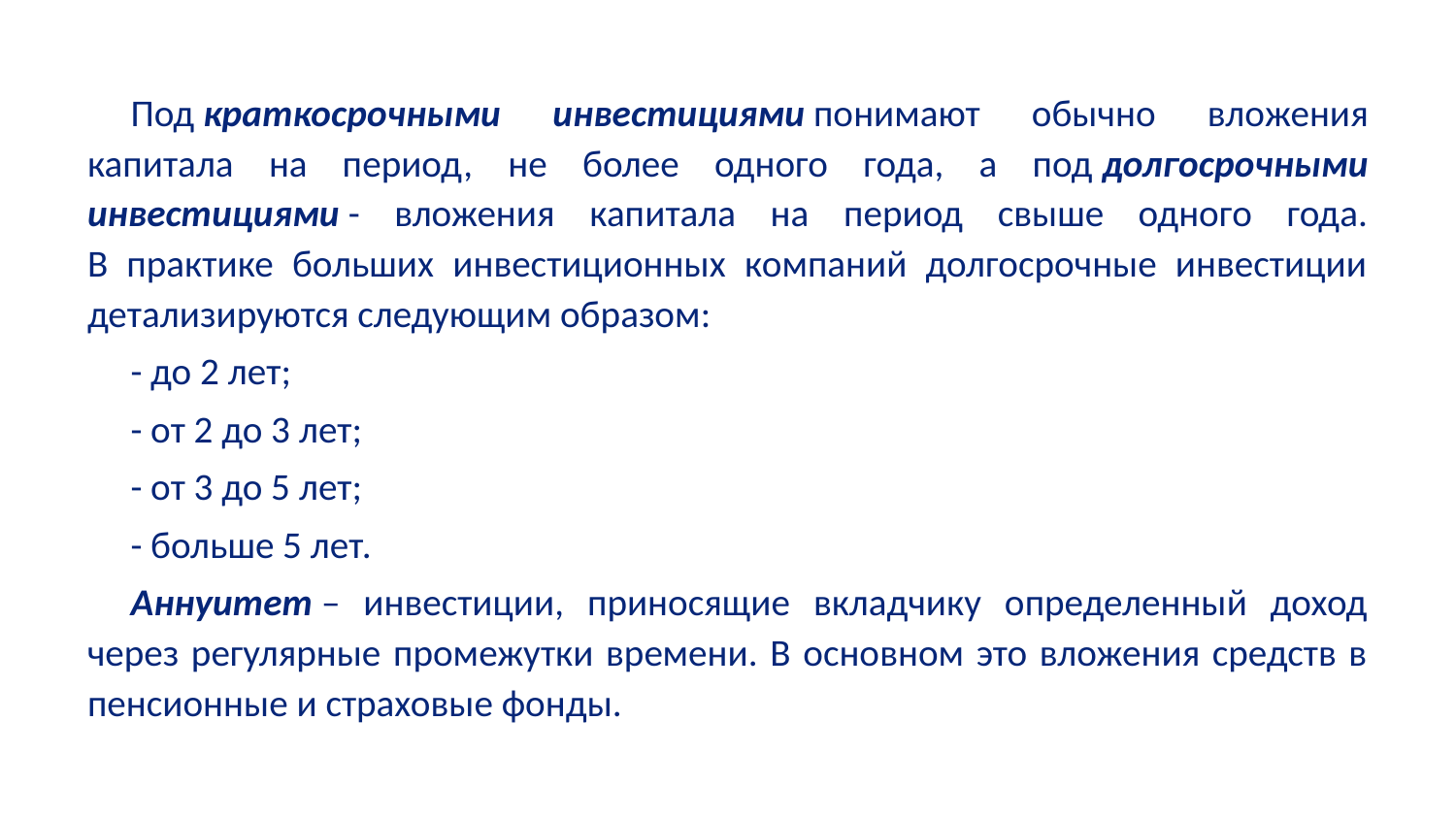

Под краткосрочными инвестициями понимают обычно вло­жения капитала на период, не более одного года, а под долгосрочными инвестициями - вложения капитала на период свыше одного года.
В практике больших инвестиционных компаний долгосрочные инвестиции детализируются следующим образом:
- до 2 лет;
- от 2 до 3 лет;
- от 3 до 5 лет;
- больше 5 лет.
Аннуитет – инвестиции, приносящие вкладчику определенный доход через регулярные промежутки времени. В основном это вложения средств в пенсионные и страховые фонды.